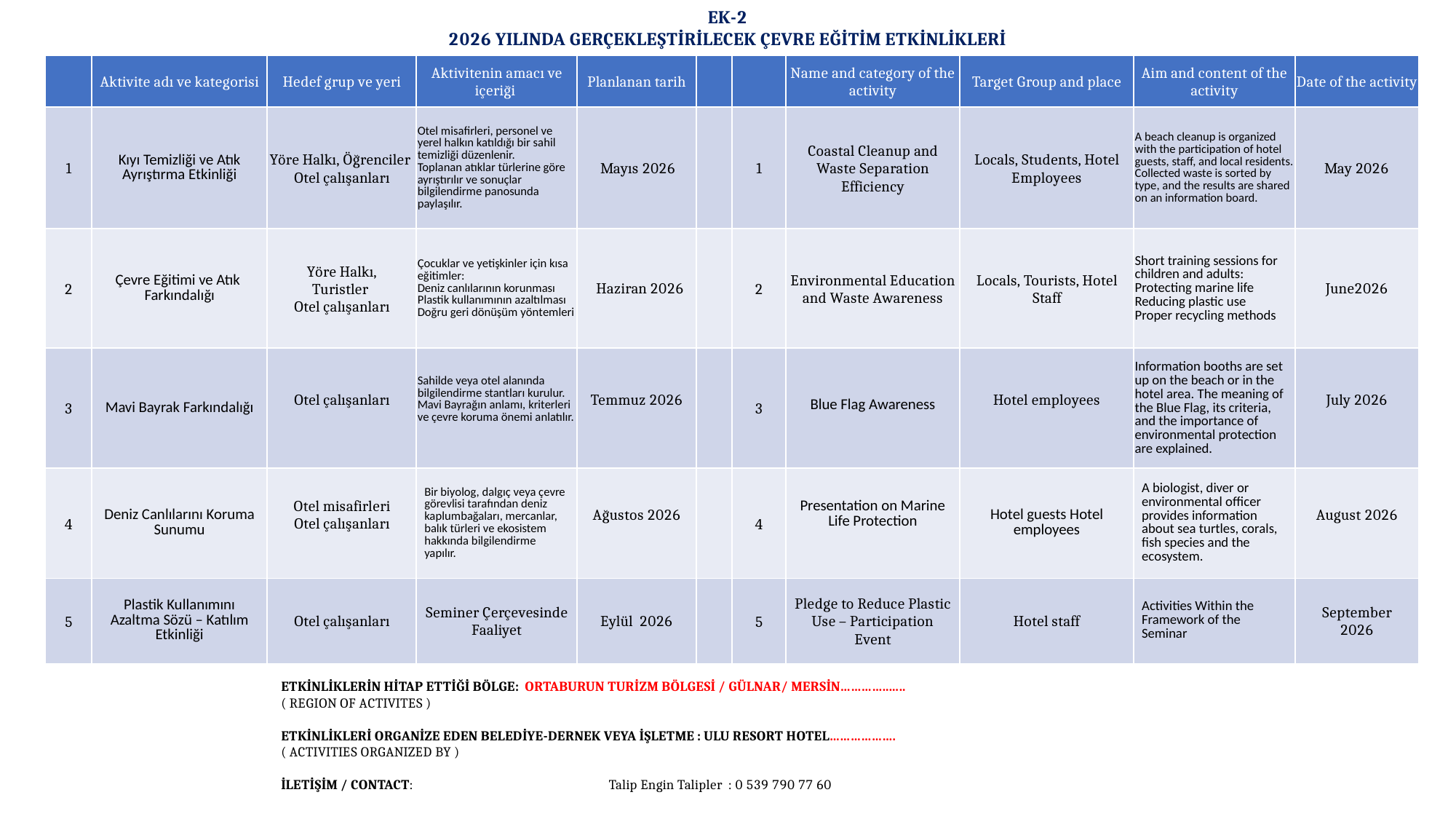

EK-2
2026 YILINDA GERÇEKLEŞTİRİLECEK ÇEVRE EĞİTİM ETKİNLİKLERİ
|  | Aktivite adı ve kategorisi | Hedef grup ve yeri | Aktivitenin amacı ve içeriği | Planlanan tarih |  |  | Name and category of the activity | Target Group and place | Aim and content of the activity | Date of the activity |
| --- | --- | --- | --- | --- | --- | --- | --- | --- | --- | --- |
| 1 | Kıyı Temizliği ve Atık Ayrıştırma Etkinliği | Yöre Halkı, Öğrenciler Otel çalışanları | Otel misafirleri, personel ve yerel halkın katıldığı bir sahil temizliği düzenlenir. Toplanan atıklar türlerine göre ayrıştırılır ve sonuçlar bilgilendirme panosunda paylaşılır. | Mayıs 2026 |  | 1 | Coastal Cleanup and Waste Separation Efficiency | Locals, Students, Hotel Employees | A beach cleanup is organized with the participation of hotel guests, staff, and local residents. Collected waste is sorted by type, and the results are shared on an information board. | May 2026 |
| 2 | Çevre Eğitimi ve Atık Farkındalığı | Yöre Halkı, Turistler Otel çalışanları | Çocuklar ve yetişkinler için kısa eğitimler: Deniz canlılarının korunması Plastik kullanımının azaltılması Doğru geri dönüşüm yöntemleri | Haziran 2026 |  | 2 | Environmental Education and Waste Awareness | Locals, Tourists, Hotel Staff | Short training sessions for children and adults: Protecting marine life Reducing plastic use Proper recycling methods | June2026 |
| 3 | Mavi Bayrak Farkındalığı | Otel çalışanları | Sahilde veya otel alanında bilgilendirme stantları kurulur. Mavi Bayrağın anlamı, kriterleri ve çevre koruma önemi anlatılır. | Temmuz 2026 |  | 3 | Blue Flag Awareness | Hotel employees | Information booths are set up on the beach or in the hotel area. The meaning of the Blue Flag, its criteria, and the importance of environmental protection are explained. | July 2026 |
| 4 | Deniz Canlılarını Koruma Sunumu | Otel misafirleri Otel çalışanları | Bir biyolog, dalgıç veya çevre görevlisi tarafından deniz kaplumbağaları, mercanlar, balık türleri ve ekosistem hakkında bilgilendirme yapılır. | Ağustos 2026 |  | 4 | Presentation on Marine Life Protection | Hotel guests Hotel employees | A biologist, diver or environmental officer provides information about sea turtles, corals, fish species and the ecosystem. | August 2026 |
| 5 | Plastik Kullanımını Azaltma Sözü – Katılım Etkinliği | Otel çalışanları | Seminer Çerçevesinde Faaliyet | Eylül 2026 |  | 5 | Pledge to Reduce Plastic Use – Participation Event | Hotel staff | Activities Within the Framework of the Seminar | September 2026 |
ETKİNLİKLERİN HİTAP ETTİĞİ BÖLGE:  ORTABURUN TURİZM BÖLGESİ / GÜLNAR/ MERSİN…………..…..
( REGION OF ACTIVITES )

ETKİNLİKLERİ ORGANİZE EDEN BELEDİYE-DERNEK VEYA İŞLETME : ULU RESORT HOTEL……………….
( ACTIVITIES ORGANIZED BY )

İLETİŞİM / CONTACT:		Talip Engin Talipler  : 0 539 790 77 60